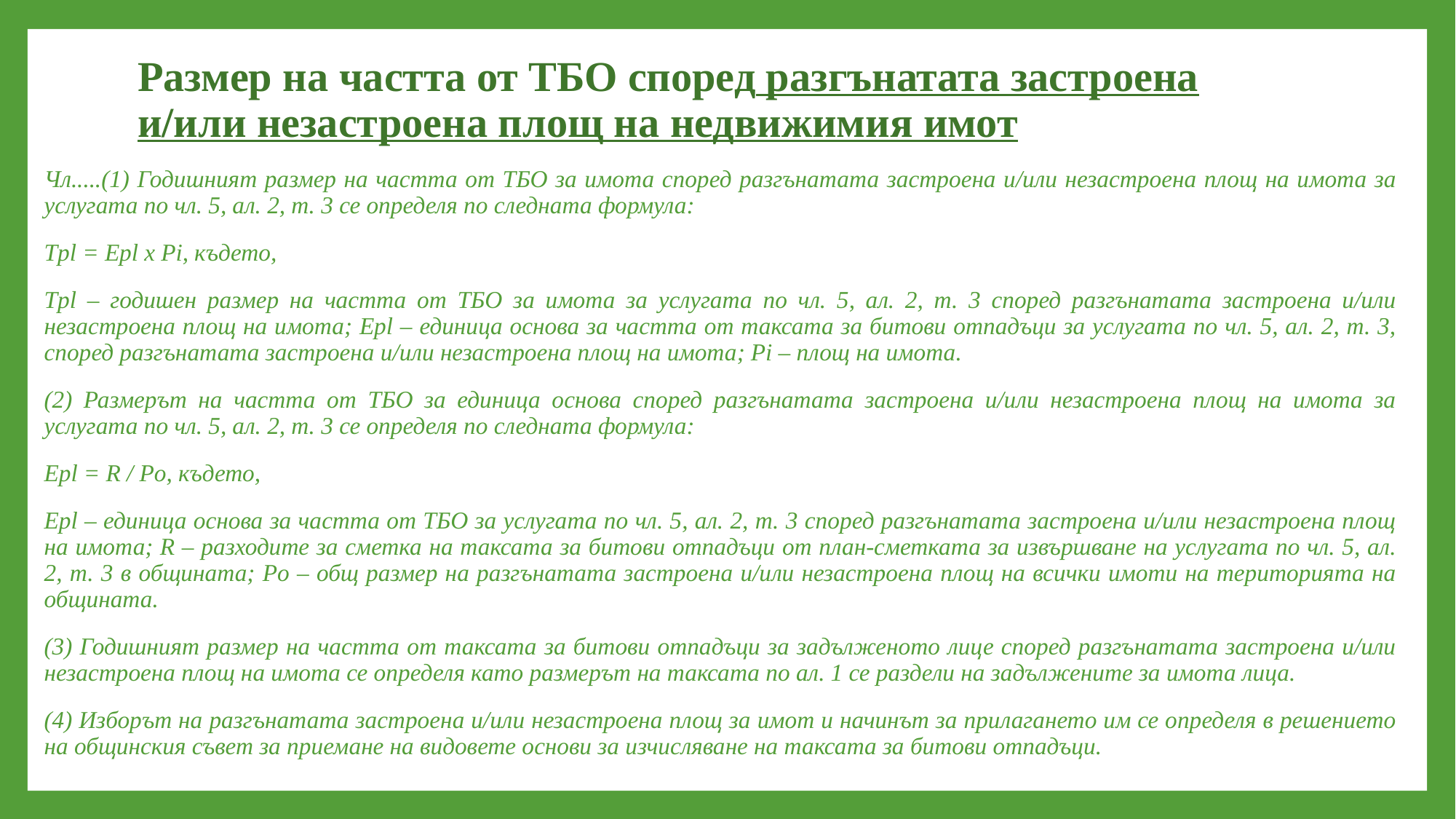

# Размер на частта от ТБО според разгънатата застроена и/или незастроена площ на недвижимия имот
Чл.....(1) Годишният размер на частта от ТБО за имота според разгънатата застроена и/или незастроена площ на имота за услугата по чл. 5, ал. 2, т. 3 се определя по следната формула:
Тpl = Epl х Pi, където,
Тpl – годишен размер на частта от ТБО за имота за услугата по чл. 5, ал. 2, т. 3 според разгънатата застроена и/или незастроена площ на имота; Еpl – единица основа за частта от таксата за битови отпадъци за услугата по чл. 5, ал. 2, т. 3, според разгънатата застроена и/или незастроена площ на имота; Pi – площ на имота.
(2) Размерът на частта от ТБО за единица основа според разгънатата застроена и/или незастроена площ на имота за услугата по чл. 5, ал. 2, т. 3 се определя по следната формула:
Epl = R / Po, където,
Еpl – единица основа за частта от ТБО за услугата по чл. 5, ал. 2, т. 3 според разгънатата застроена и/или незастроена площ на имота; R – разходите за сметка на таксата за битови отпадъци от план-сметката за извършване на услугата по чл. 5, ал. 2, т. 3 в общината; Po – общ размер на разгънатата застроена и/или незастроена площ на всички имоти на територията на общината.
(3) Годишният размер на частта от таксата за битови отпадъци за задълженото лице според разгънатата застроена и/или незастроена площ на имота се определя като размерът на таксата по ал. 1 се раздели на задължените за имота лица.
(4) Изборът на разгънатата застроена и/или незастроена площ за имот и начинът за прилагането им се определя в решението на общинския съвет за приемане на видовете основи за изчисляване на таксата за битови отпадъци.